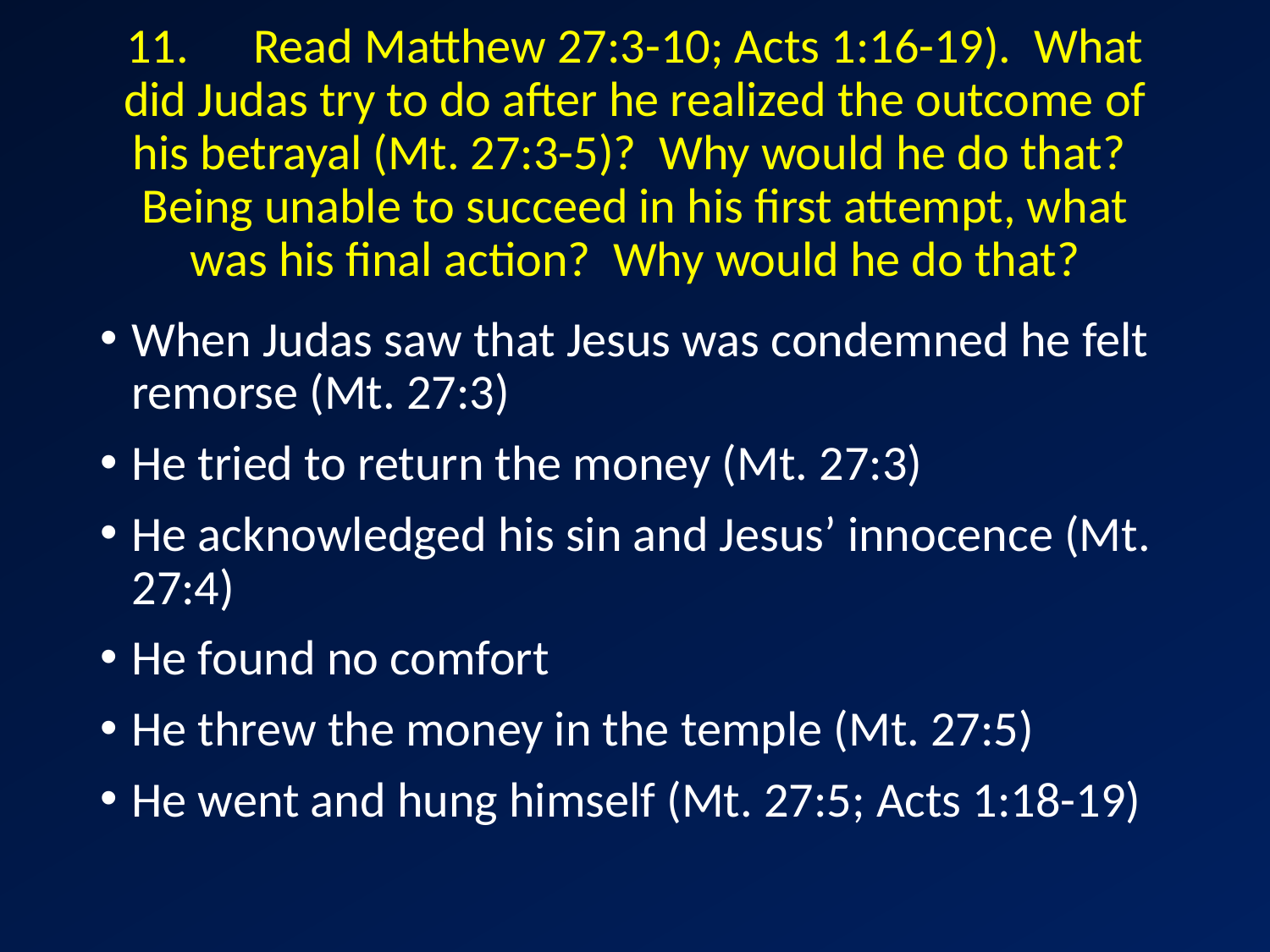

# 11.	Read Matthew 27:3-10; Acts 1:16-19).  What did Judas try to do after he realized the outcome of his betrayal (Mt. 27:3-5)?  Why would he do that?  Being unable to succeed in his first attempt, what was his final action?  Why would he do that?
When Judas saw that Jesus was condemned he felt remorse (Mt. 27:3)
He tried to return the money (Mt. 27:3)
He acknowledged his sin and Jesus’ innocence (Mt. 27:4)
He found no comfort
He threw the money in the temple (Mt. 27:5)
He went and hung himself (Mt. 27:5; Acts 1:18-19)